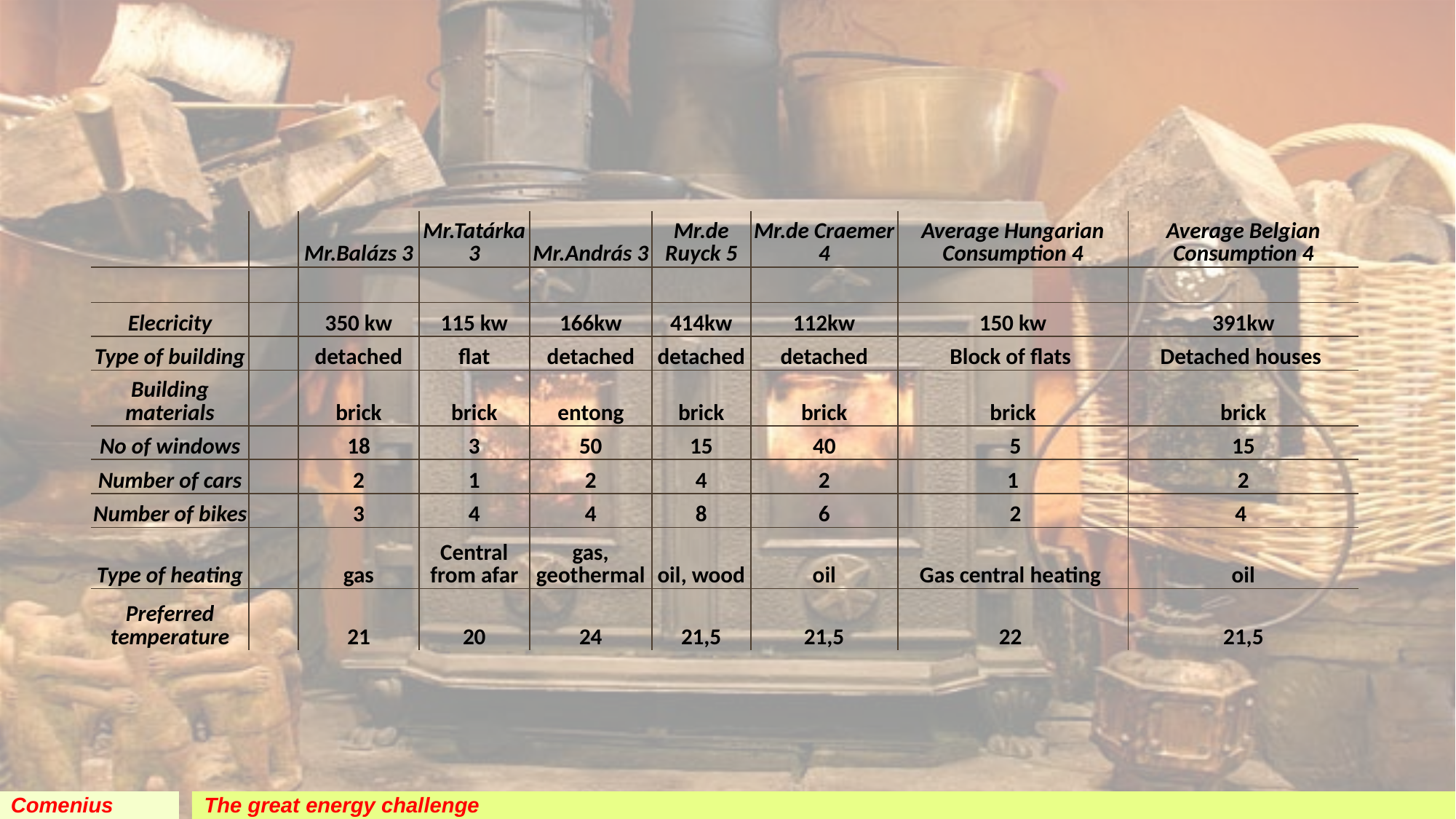

|  |  | Mr.Balázs 3 | Mr.Tatárka 3 | Mr.András 3 | Mr.de Ruyck 5 | Mr.de Craemer 4 | Average Hungarian Consumption 4 | Average Belgian Consumption 4 |
| --- | --- | --- | --- | --- | --- | --- | --- | --- |
|  |  |  |  |  |  |  |  |  |
| Elecricity |  | 350 kw | 115 kw | 166kw | 414kw | 112kw | 150 kw | 391kw |
| Type of building |  | detached | flat | detached | detached | detached | Block of flats | Detached houses |
| Building materials |  | brick | brick | entong | brick | brick | brick | brick |
| No of windows |  | 18 | 3 | 50 | 15 | 40 | 5 | 15 |
| Number of cars |  | 2 | 1 | 2 | 4 | 2 | 1 | 2 |
| Number of bikes |  | 3 | 4 | 4 | 8 | 6 | 2 | 4 |
| Type of heating |  | gas | Central from afar | gas, geothermal | oil, wood | oil | Gas central heating | oil |
| Preferred temperature |  | 21 | 20 | 24 | 21,5 | 21,5 | 22 | 21,5 |
Comenius
The great energy challenge